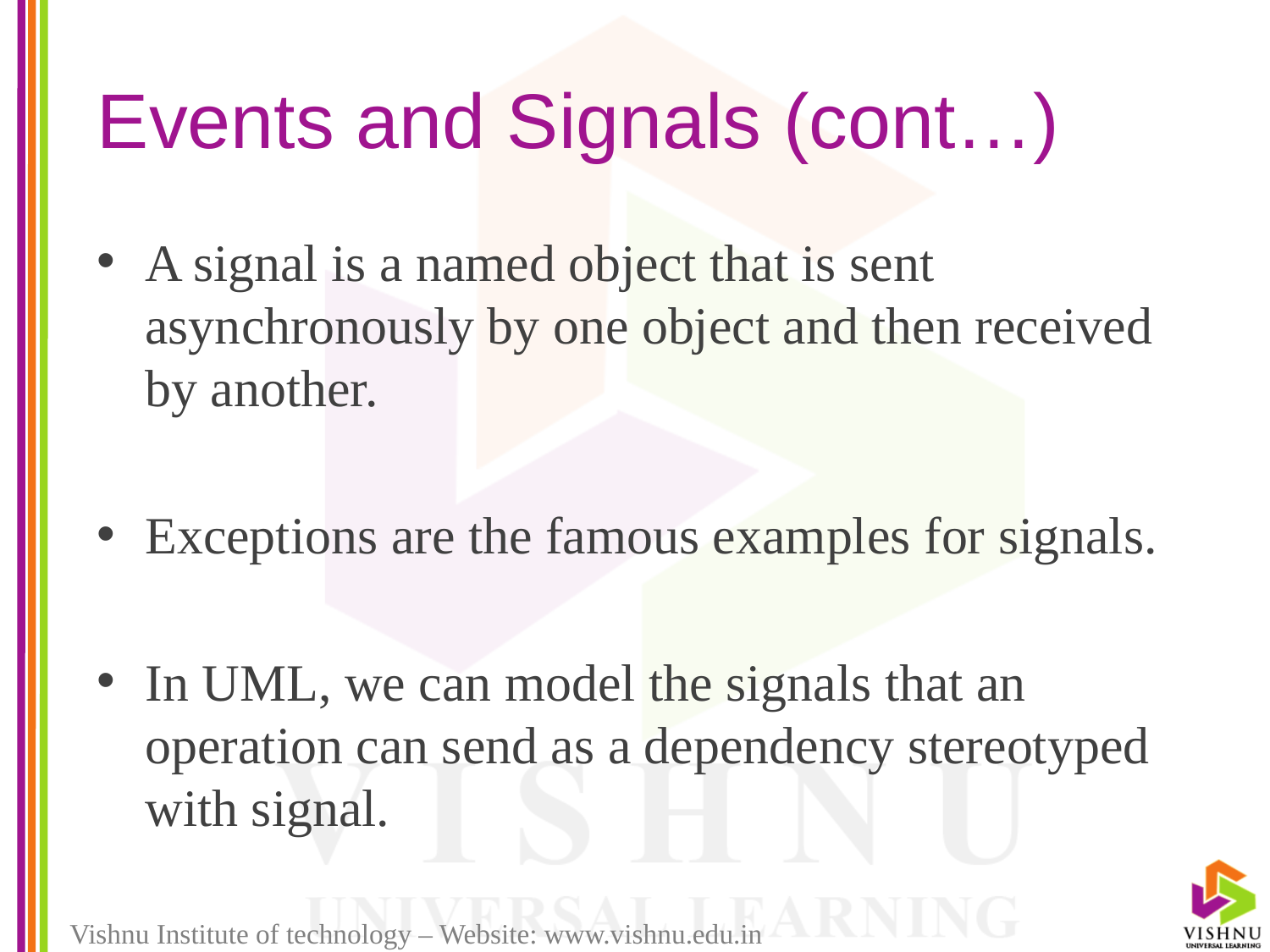

# Events and Signals (cont…)
A signal is a named object that is sent asynchronously by one object and then received by another.

Exceptions are the famous examples for signals.

In UML, we can model the signals that an operation can send as a dependency stereotyped with signal.